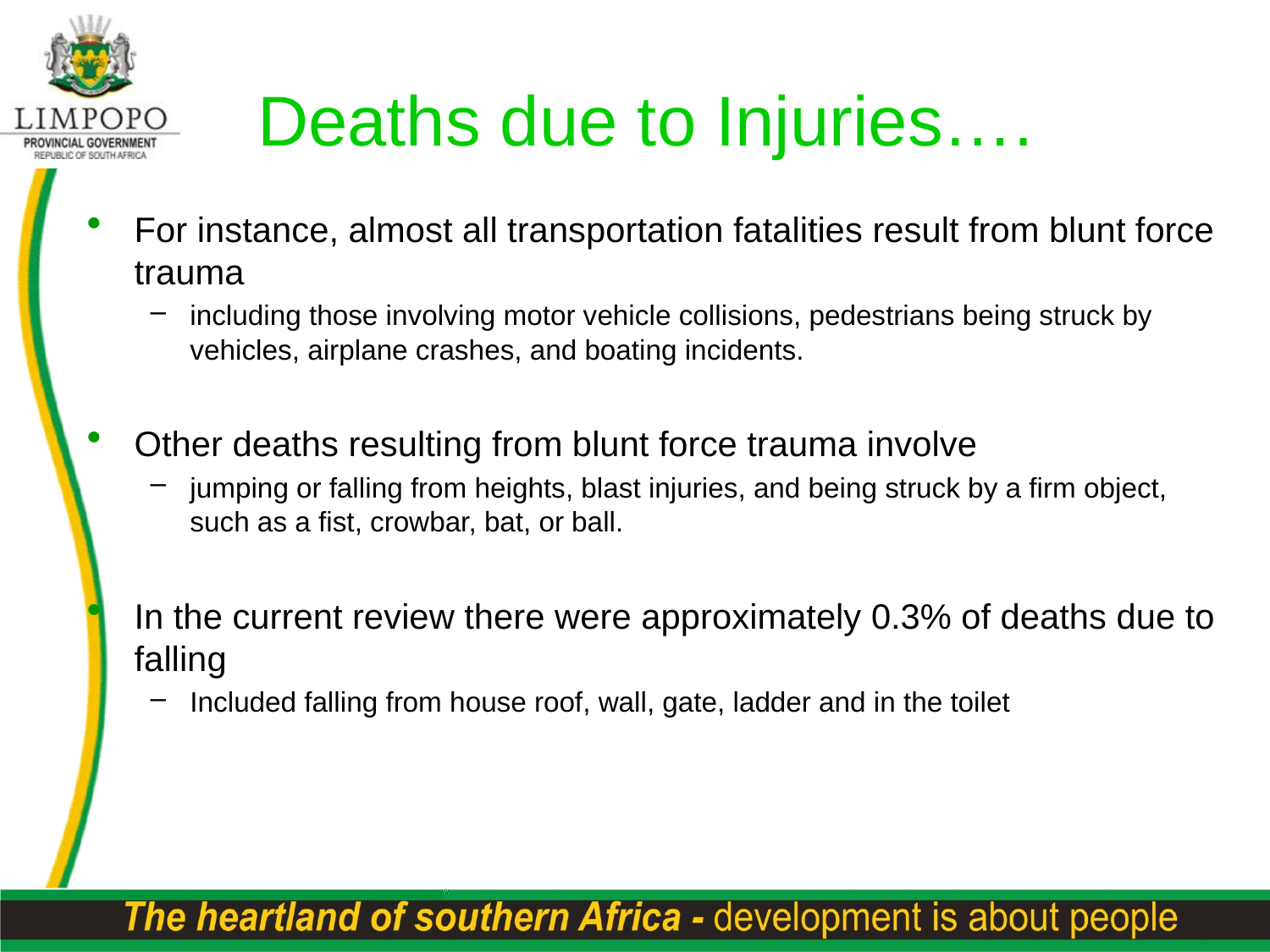

Deaths due to Injuries….
For instance, almost all transportation fatalities result from blunt force trauma
including those involving motor vehicle collisions, pedestrians being struck by vehicles, airplane crashes, and boating incidents.

Other deaths resulting from blunt force trauma involve
jumping or falling from heights, blast injuries, and being struck by a firm object, such as a fist, crowbar, bat, or ball.

In the current review there were approximately 0.3% of deaths due to falling
Included falling from house roof, wall, gate, ladder and in the toilet